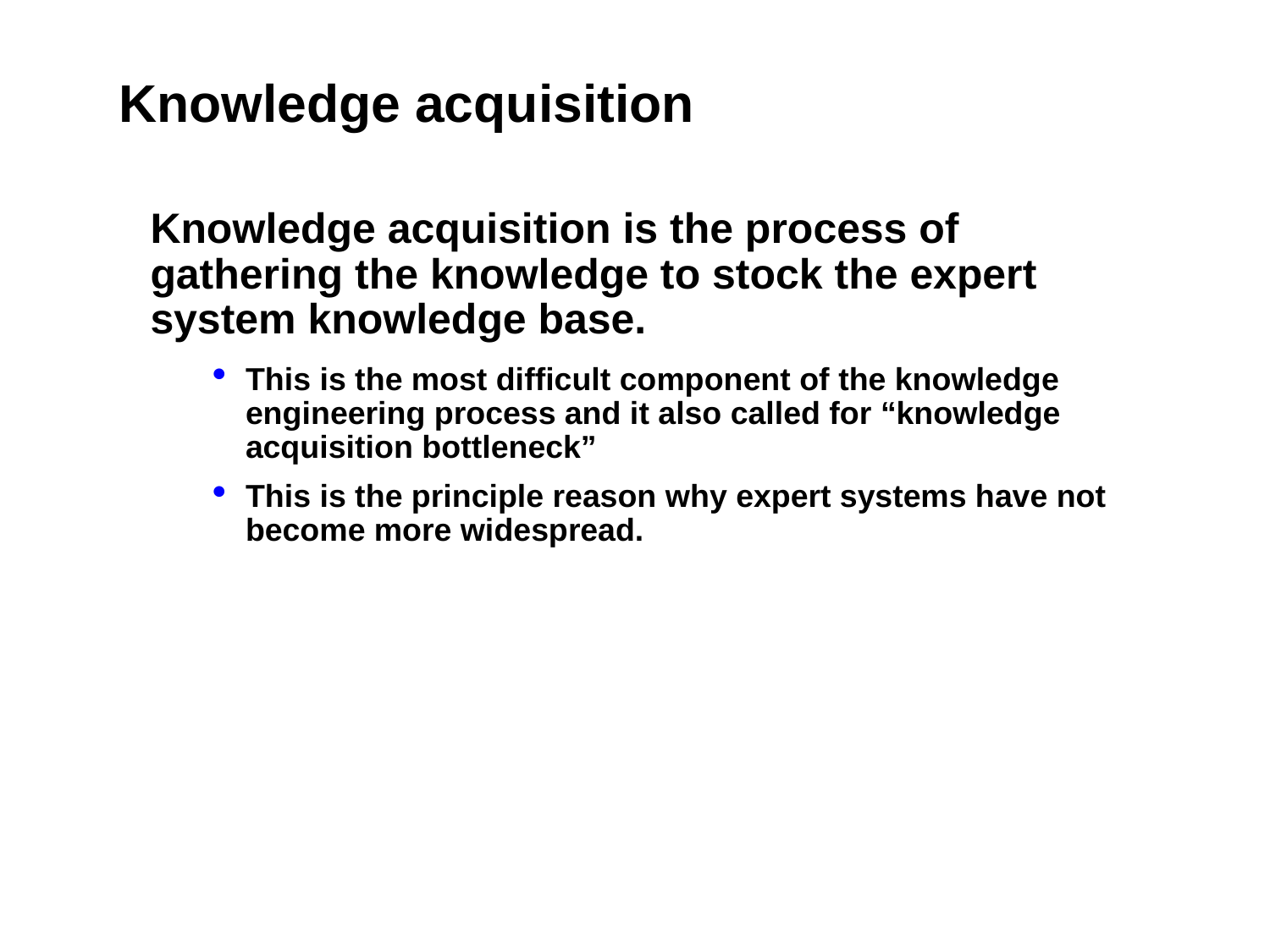

Knowledge acquisition
Knowledge acquisition is the process of gathering the knowledge to stock the expert system knowledge base.
This is the most difficult component of the knowledge engineering process and it also called for “knowledge acquisition bottleneck”
This is the principle reason why expert systems have not become more widespread.